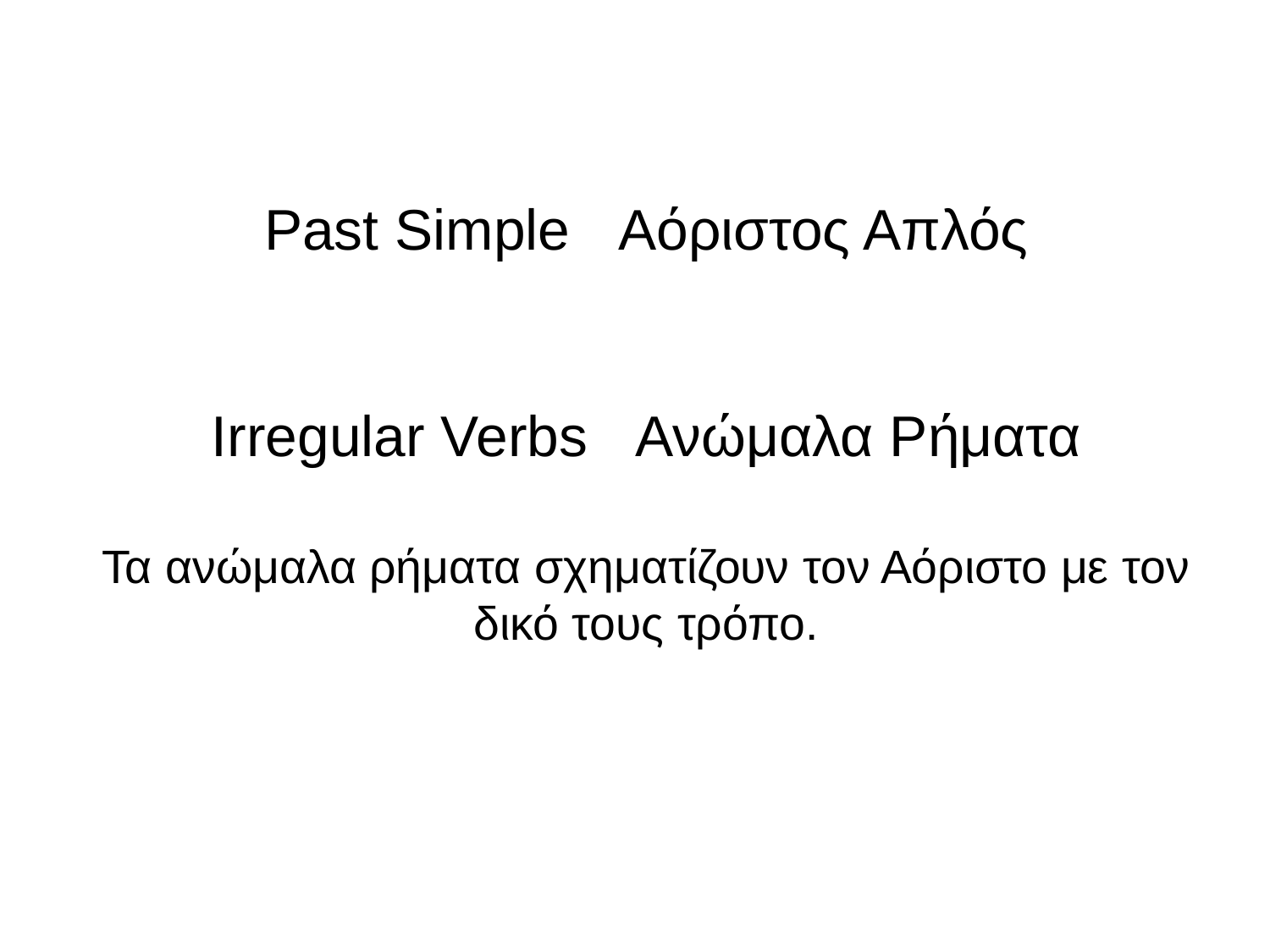

# Past Simple   Αόριστος Απλός Irregular Verbs   Ανώμαλα Ρήματα Τα ανώμαλα ρήματα σχηματίζουν τον Αόριστο με τον δικό τους τρόπο.